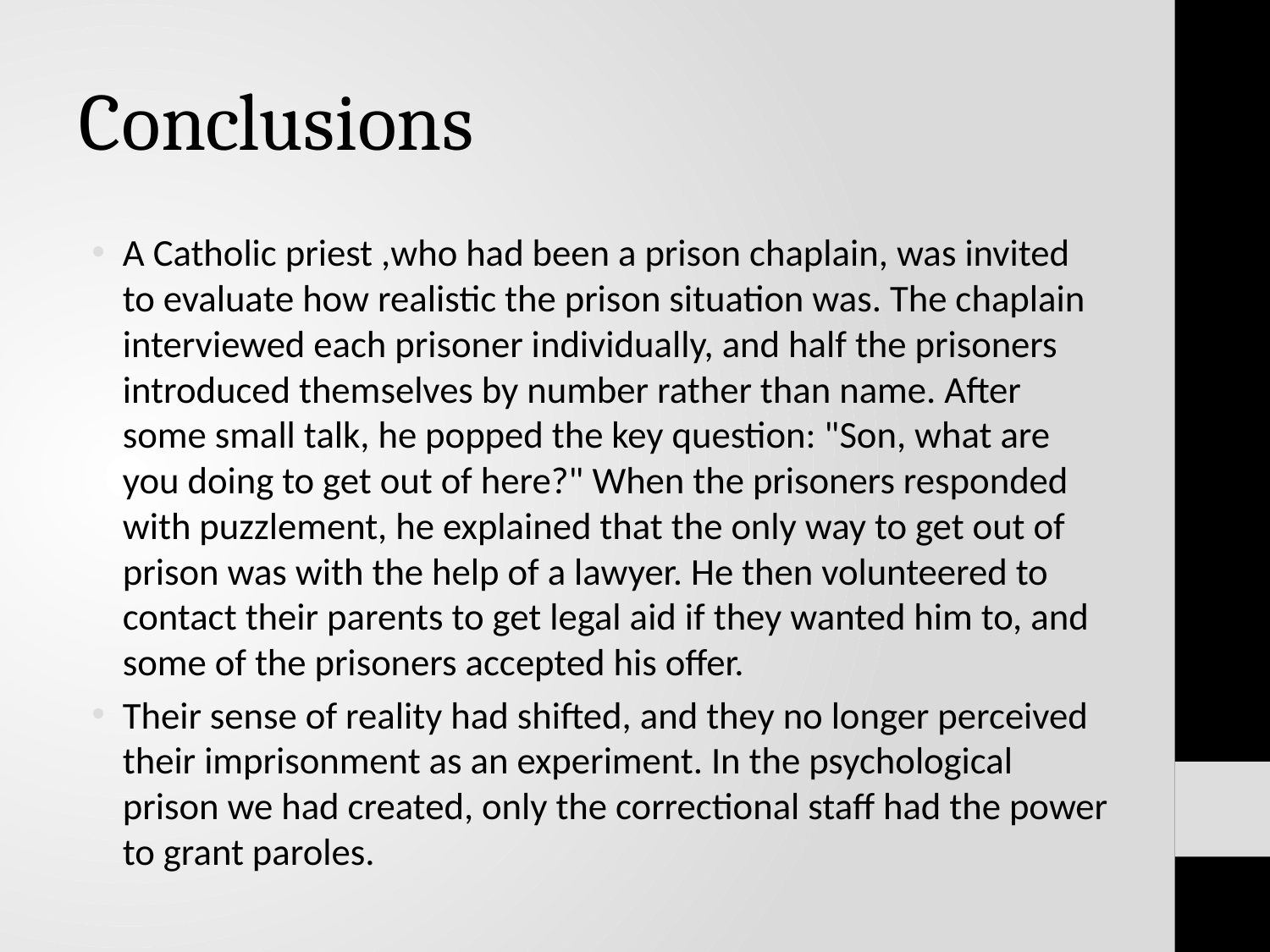

# Conclusions
A Catholic priest ,who had been a prison chaplain, was invited to evaluate how realistic the prison situation was. The chaplain interviewed each prisoner individually, and half the prisoners introduced themselves by number rather than name. After some small talk, he popped the key question: "Son, what are you doing to get out of here?" When the prisoners responded with puzzlement, he explained that the only way to get out of prison was with the help of a lawyer. He then volunteered to contact their parents to get legal aid if they wanted him to, and some of the prisoners accepted his offer.
Their sense of reality had shifted, and they no longer perceived their imprisonment as an experiment. In the psychological prison we had created, only the correctional staff had the power to grant paroles.